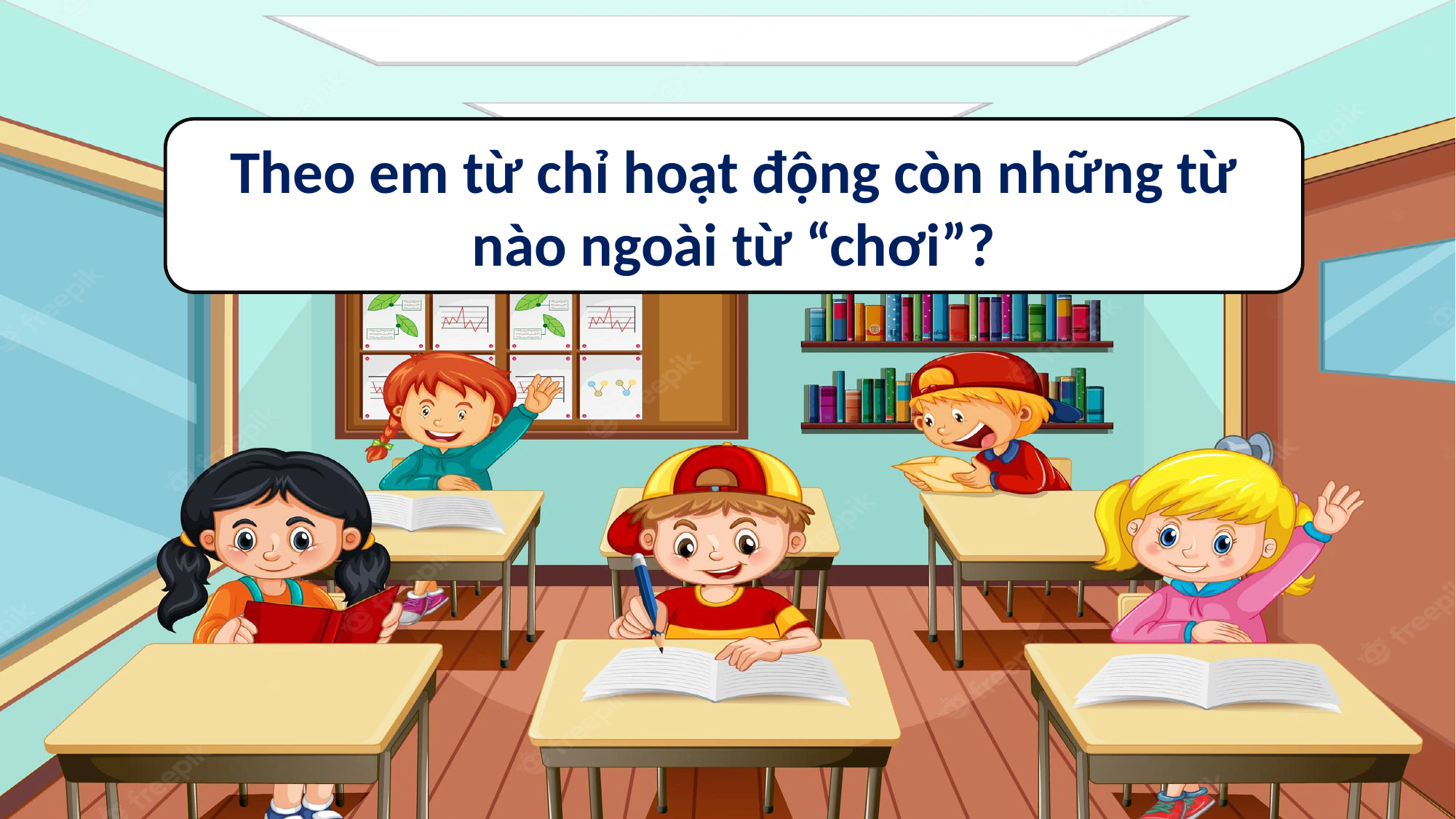

Theo em từ chỉ hoạt động còn những từ nào ngoài từ “chơi”?